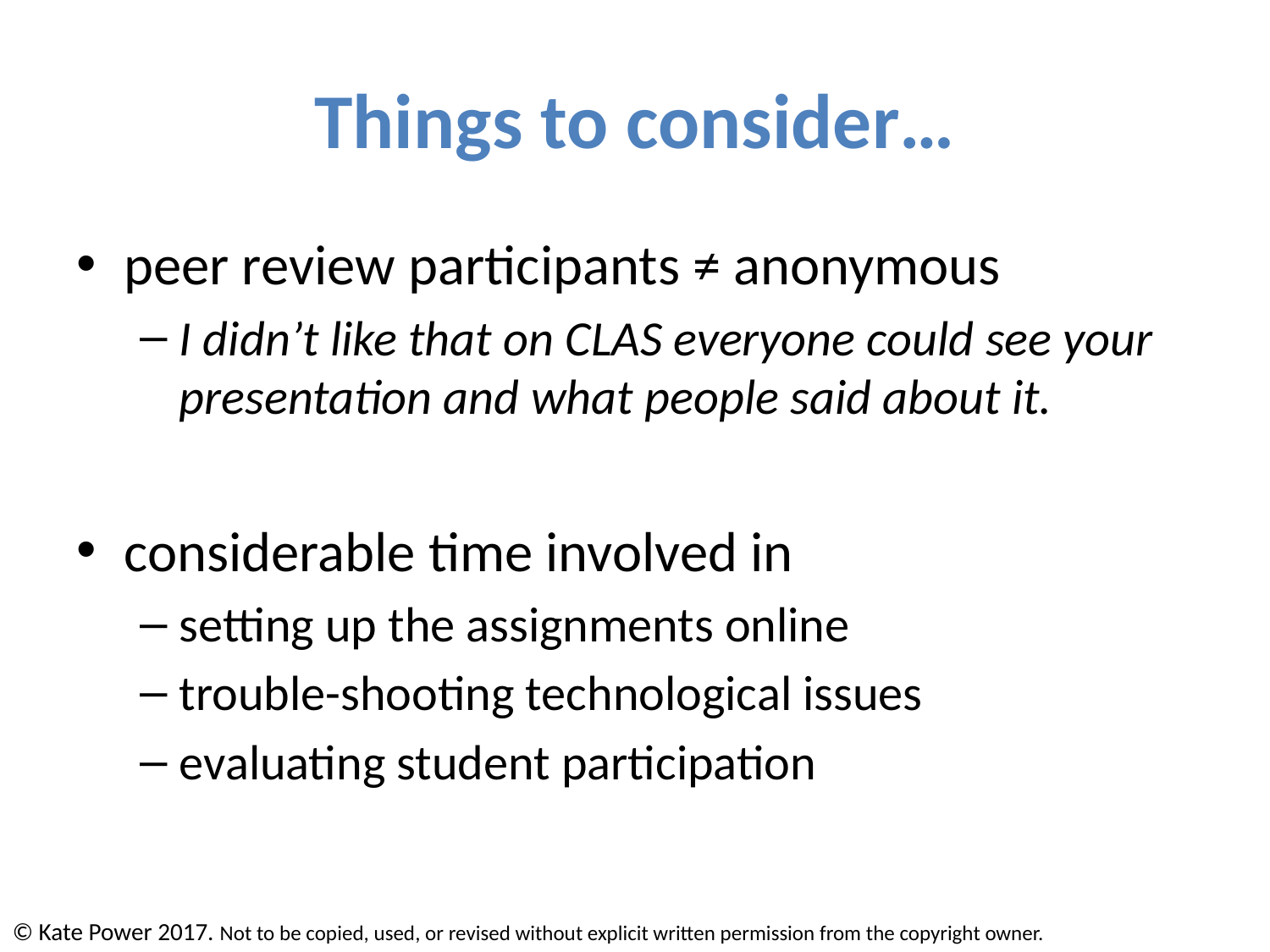

# Things to consider…
peer review participants ≠ anonymous
I didn’t like that on CLAS everyone could see your presentation and what people said about it.

considerable time involved in
setting up the assignments online
trouble-shooting technological issues
evaluating student participation
© Kate Power 2017. Not to be copied, used, or revised without explicit written permission from the copyright owner.